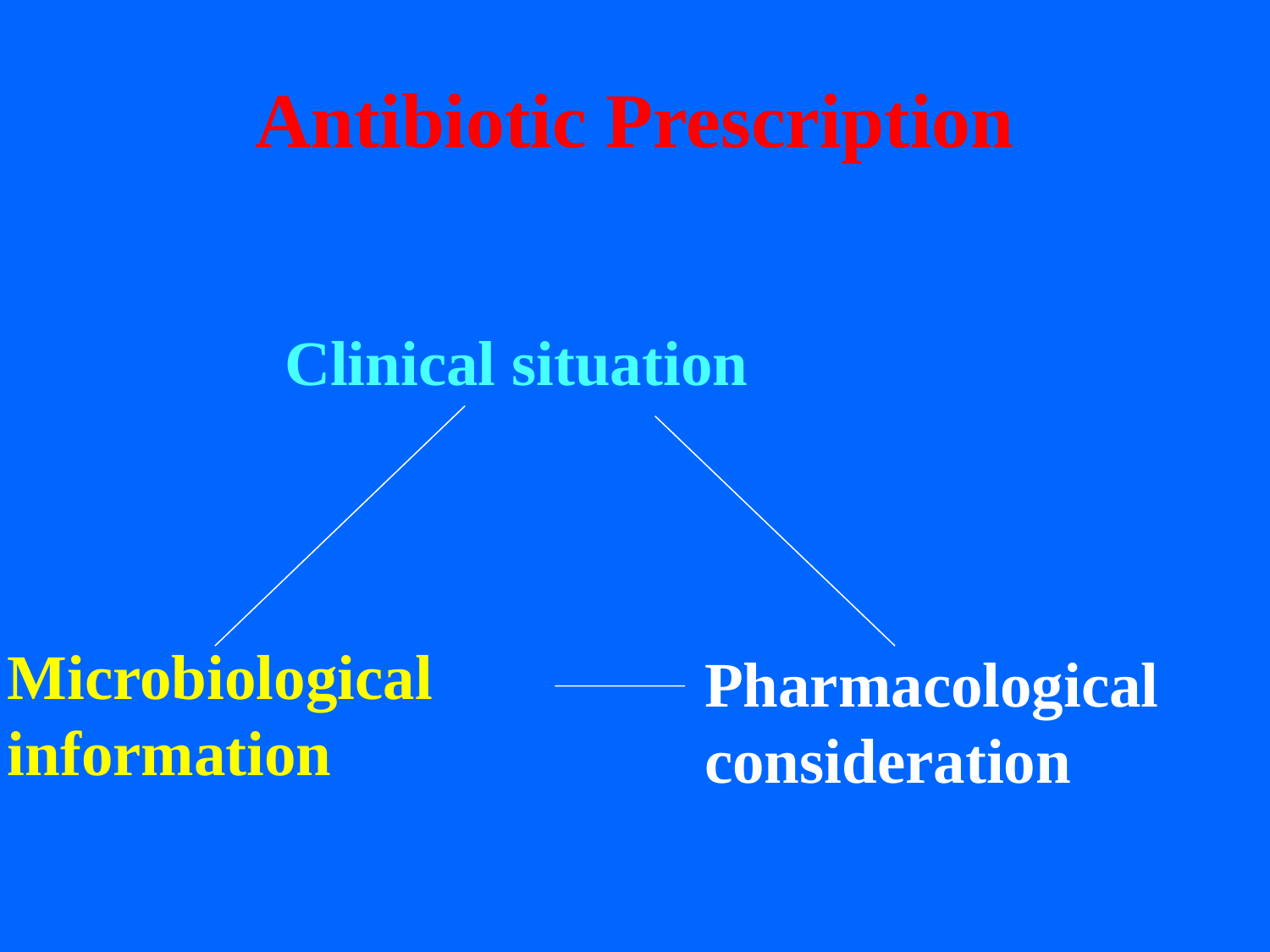

# Antibiotic Prescription
Clinical situation

Microbiological
information
Pharmacological
consideration